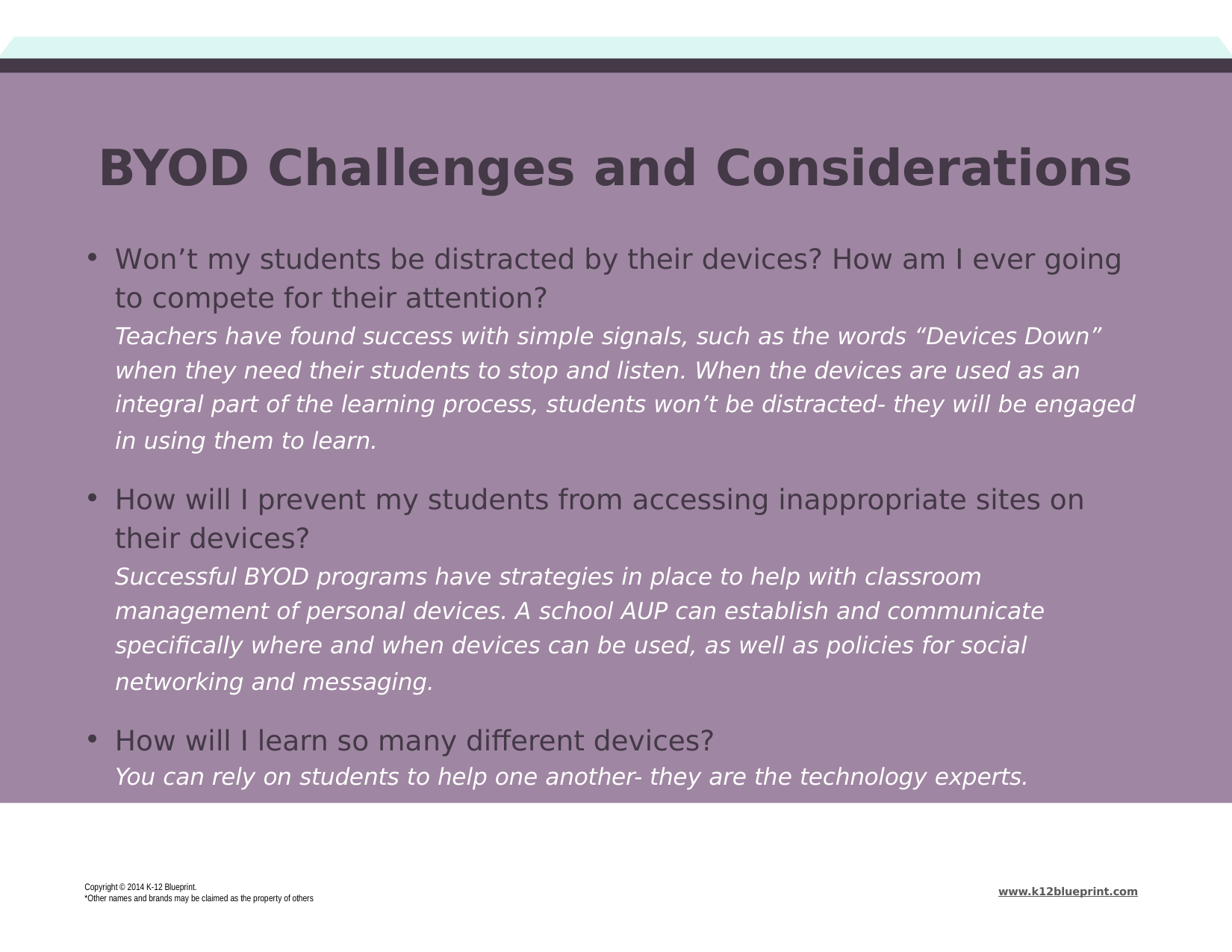

# BYOD Challenges and Considerations
Won’t my students be distracted by their devices? How am I ever going to compete for their attention?
Teachers have found success with simple signals, such as the words “Devices Down” when they need their students to stop and listen. When the devices are used as an integral part of the learning process, students won’t be distracted- they will be engaged
in using them to learn.

How will I prevent my students from accessing inappropriate sites on their devices?
Successful BYOD programs have strategies in place to help with classroom management of personal devices. A school AUP can establish and communicate specifically where and when devices can be used, as well as policies for social
networking and messaging.

How will I learn so many different devices?
You can rely on students to help one another- they are the technology experts.
Copyright © 2014 K-12 Blueprint.
*Other names and brands may be claimed as the property of others
www.k12blueprint.com